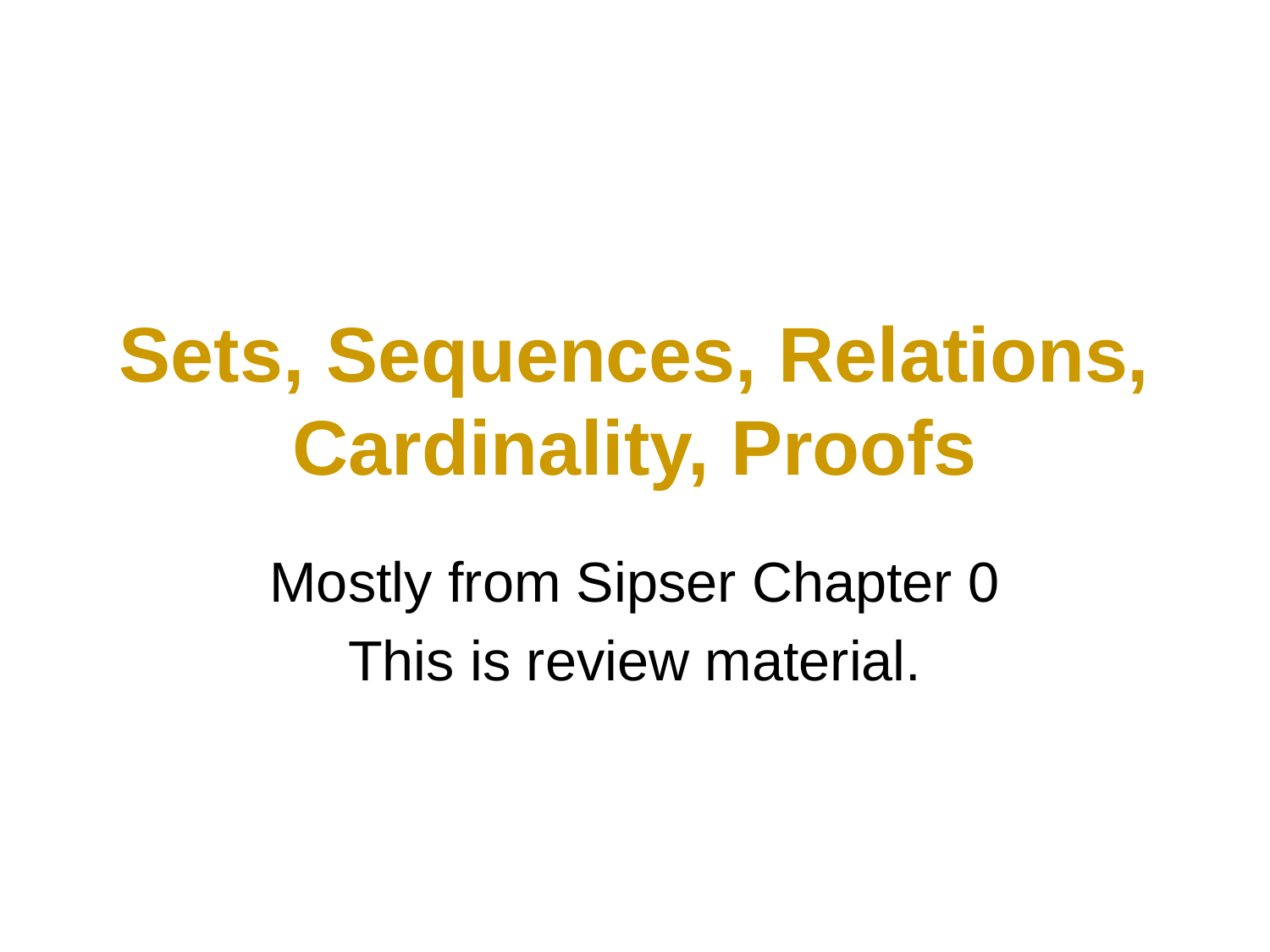

# Sets, Sequences, Relations, Cardinality, Proofs
Mostly from Sipser Chapter 0
This is review material.